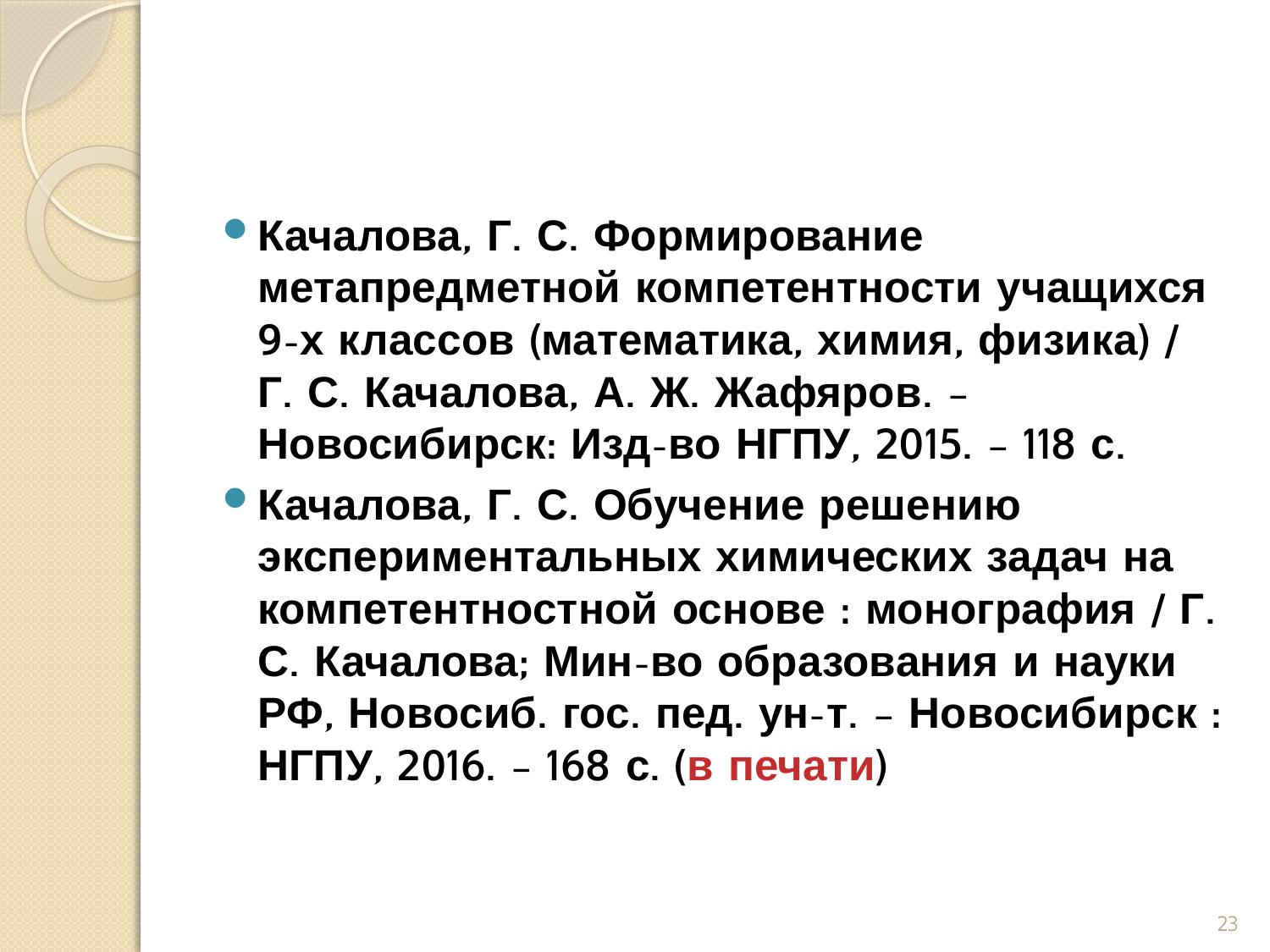

#
Качалова, Г. С. Формирование метапредметной компетентности учащихся 9-х классов (математика, химия, физика) / Г. С. Качалова, А. Ж. Жафяров. – Новосибирск: Изд-во НГПУ, 2015. – 118 с.
Качалова, Г. С. Обучение решению экспериментальных химических задач на компетентностной основе : монография / Г. С. Качалова; Мин-во образования и науки РФ, Новосиб. гос. пед. ун-т. – Новосибирск : НГПУ, 2016. – 168 с. (в печати)

23